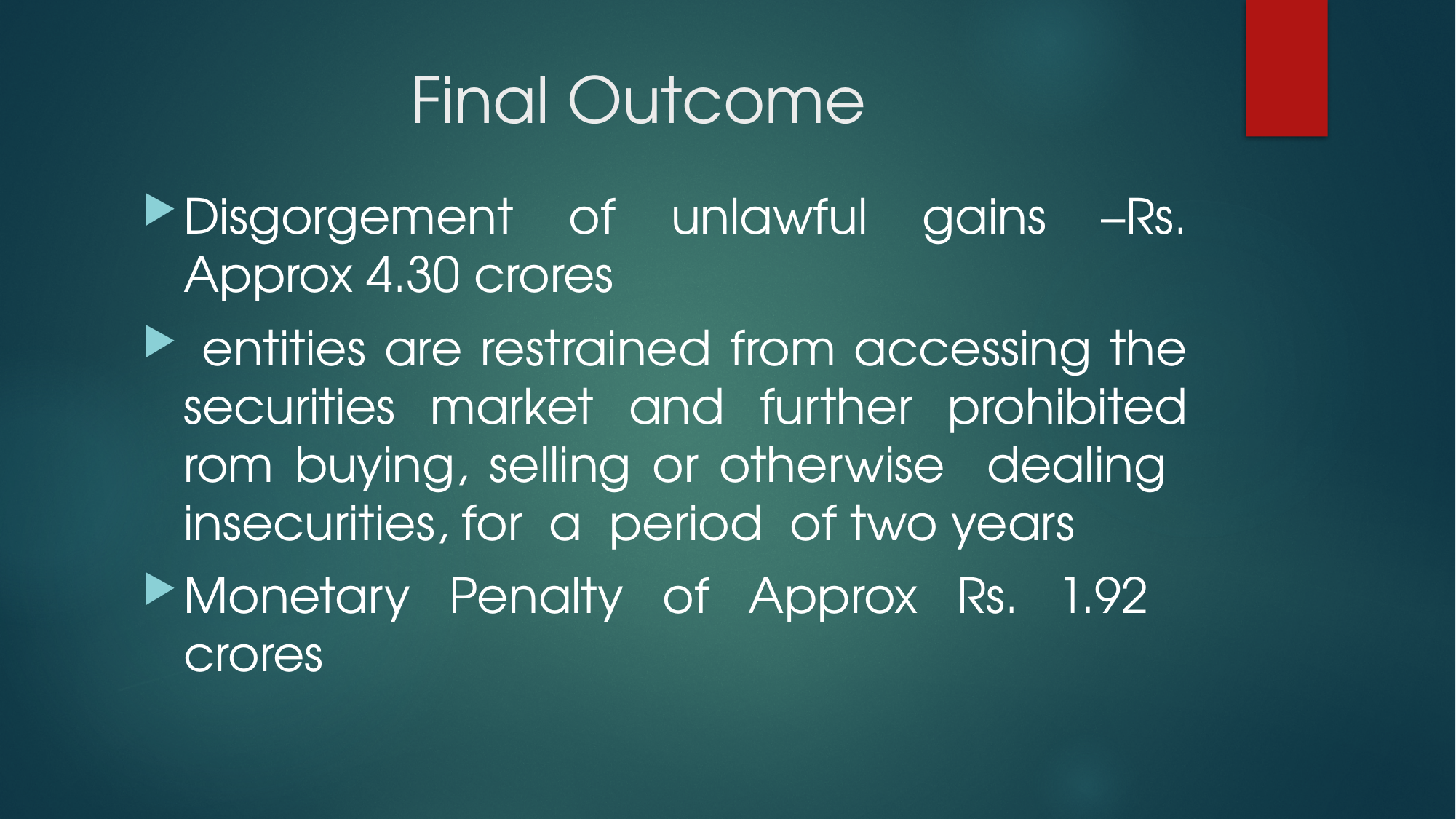

# Final Outcome
Disgorgement of unlawful gains –Rs. Approx 4.30 crores
 entities are restrained from accessing the securities market and further prohibited rom buying, selling or otherwise  dealing  insecurities, for  a  period  of two years
Monetary Penalty of Approx Rs. 1.92  crores